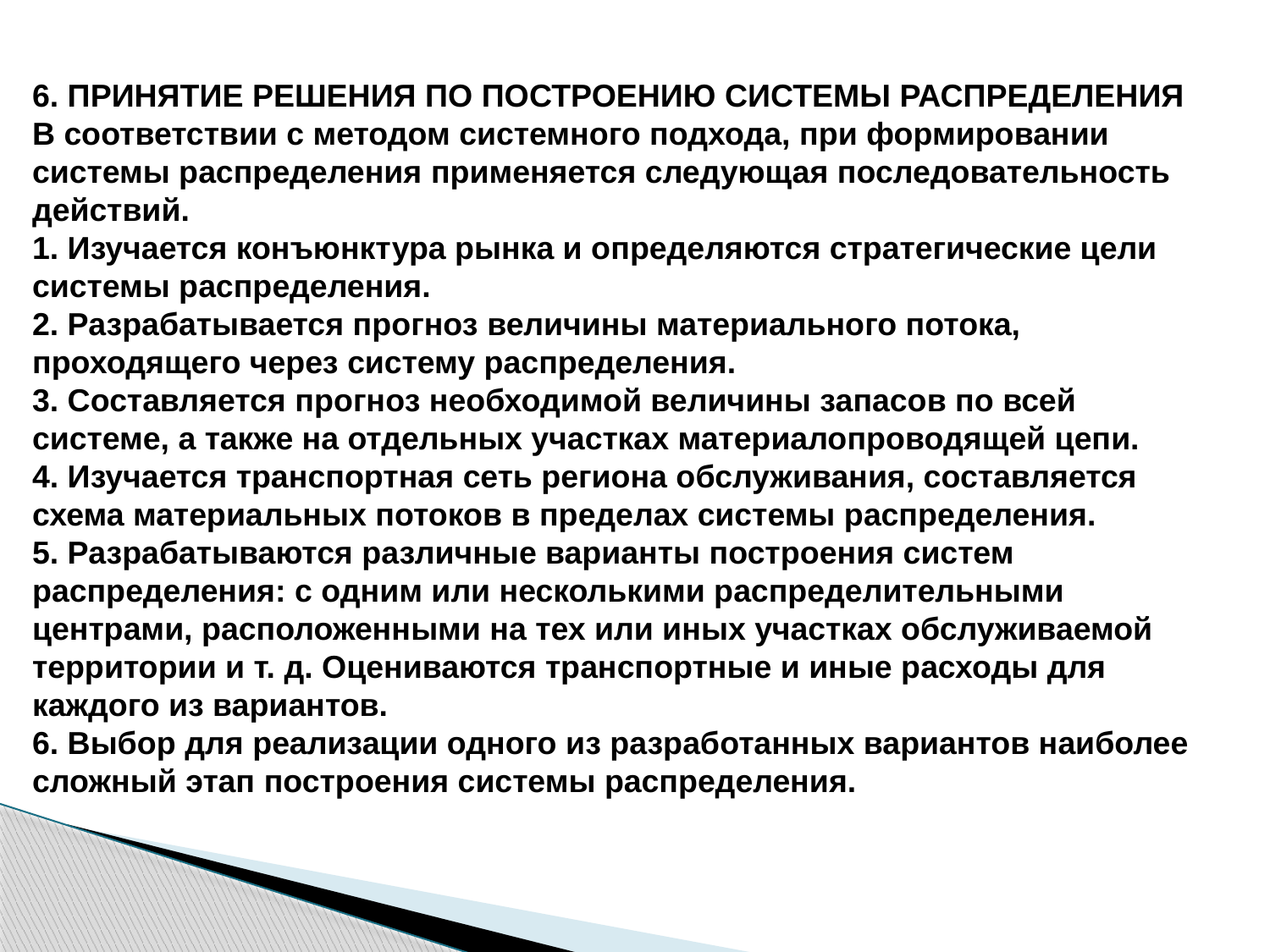

6. ПРИНЯТИЕ РЕШЕНИЯ ПО ПОСТРОЕНИЮ СИСТЕМЫ РАСПРЕДЕЛЕНИЯ
В соответствии с методом системного подхода, при формировании системы распределения применяется следующая последовательность действий.
1. Изучается конъюнктура рынка и определяются стратегические цели системы распределения.
2. Разрабатывается прогноз величины материального потока, проходящего через систему распределения.
3. Составляется прогноз необходимой величины запасов по всей системе, а также на отдельных участках материалопроводящей цепи.
4. Изучается транспортная сеть региона обслуживания, составляется схема материальных потоков в пределах системы распределения.
5. Разрабатываются различные варианты построения систем распределения: с одним или несколькими распределительными центрами, расположенными на тех или иных участках обслуживаемой территории и т. д. Оцениваются транспортные и иные расходы для каждого из вариантов.
6. Выбор для реализации одного из разработанных вариантов наиболее сложный этап построения системы распределения.